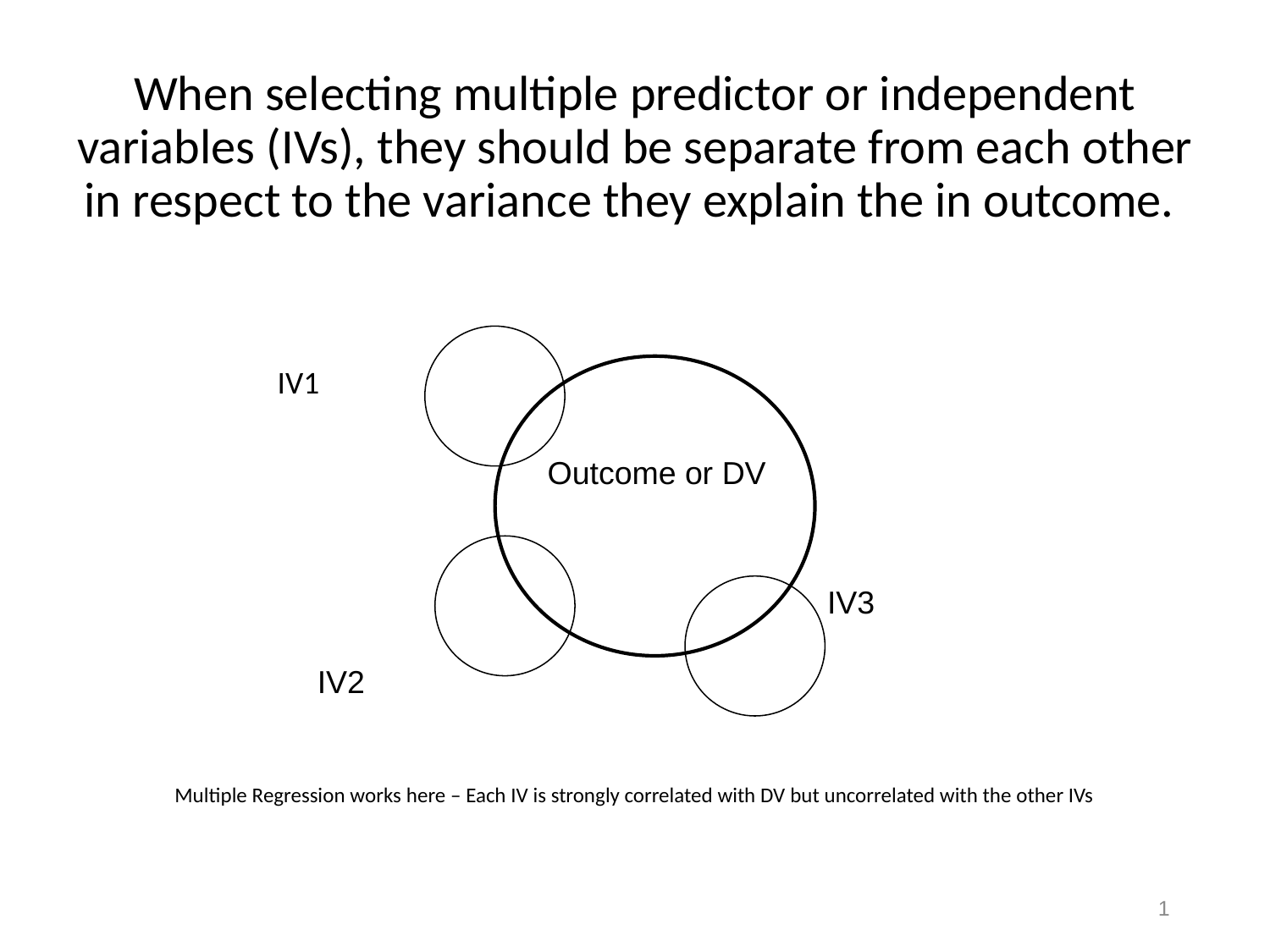

When selecting multiple predictor or independent variables (IVs), they should be separate from each other in respect to the variance they explain the in outcome.

IV1

Outcome or DV

IV3
IV2
Multiple Regression works here – Each IV is strongly correlated with DV but uncorrelated with the other IVs

1